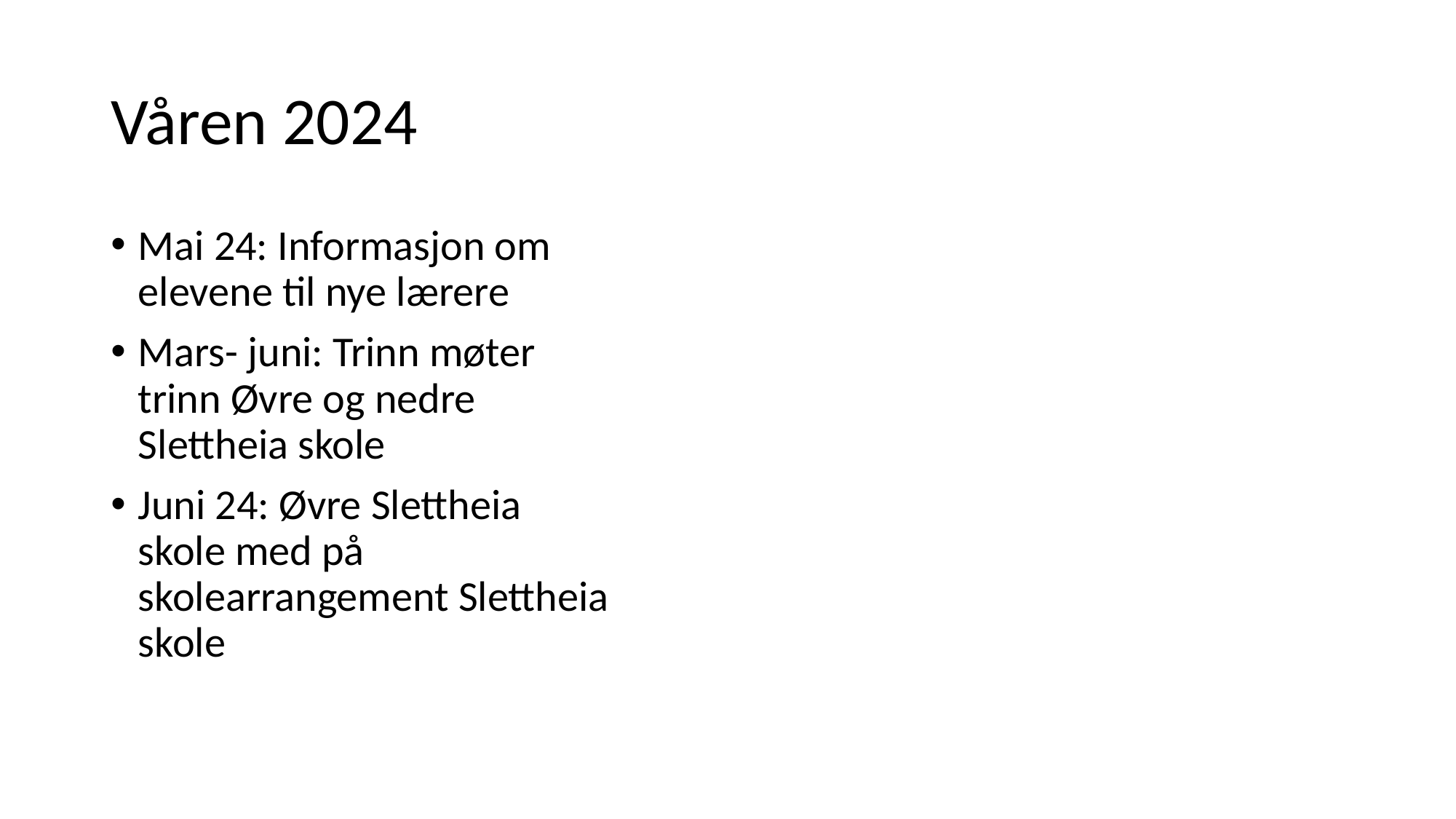

# Våren 2024
Mai 24: Informasjon om elevene til nye lærere
Mars- juni: Trinn møter trinn Øvre og nedre Slettheia skole
Juni 24: Øvre Slettheia skole med på skolearrangement Slettheia skole